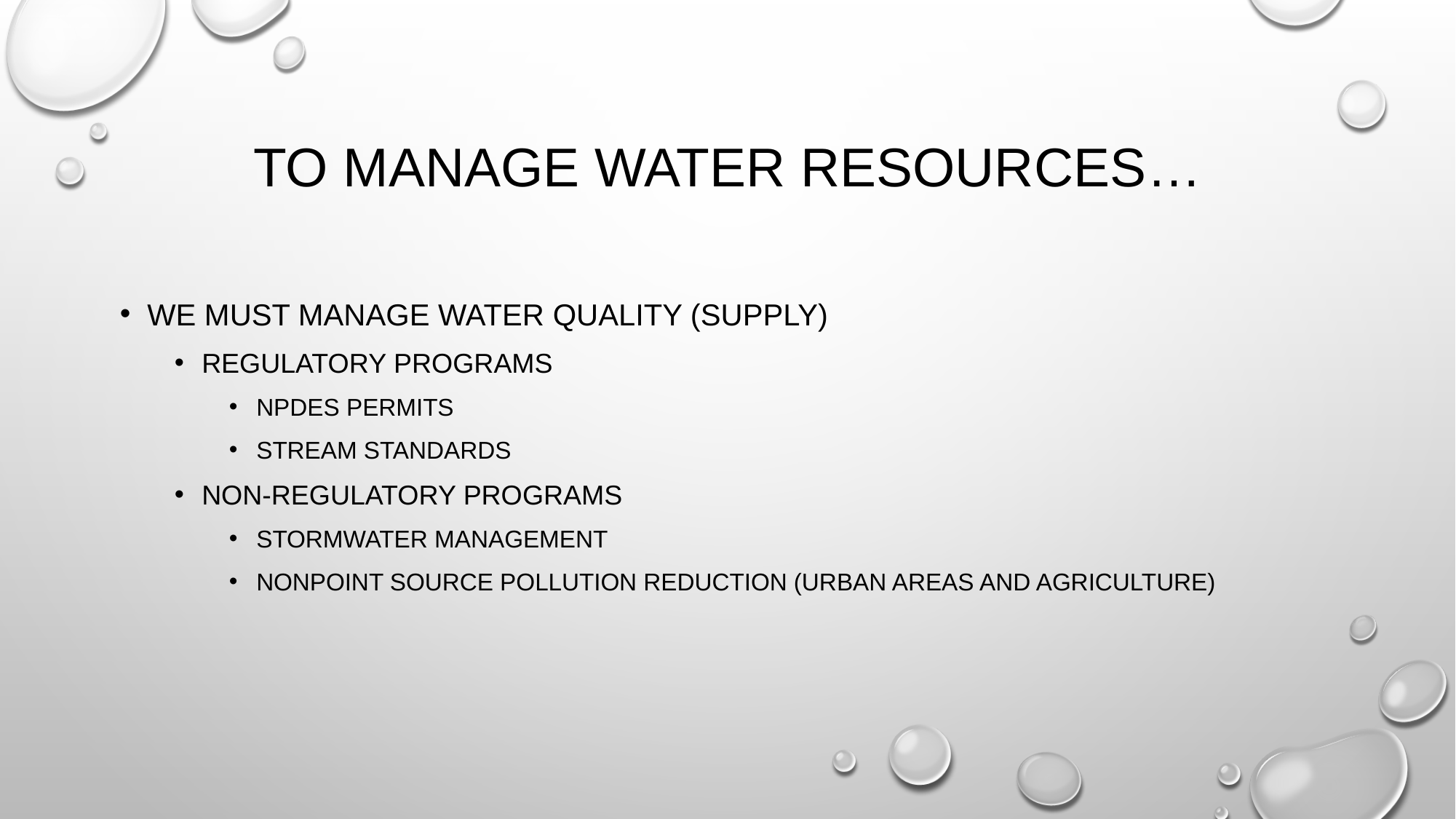

# To Manage Water Resources…
We must manage water Quality (supply)
Regulatory programs
NPDES permits
Stream Standards
Non-regulatory programs
Stormwater management
Nonpoint source pollution reduction (urban areas and agriculture)